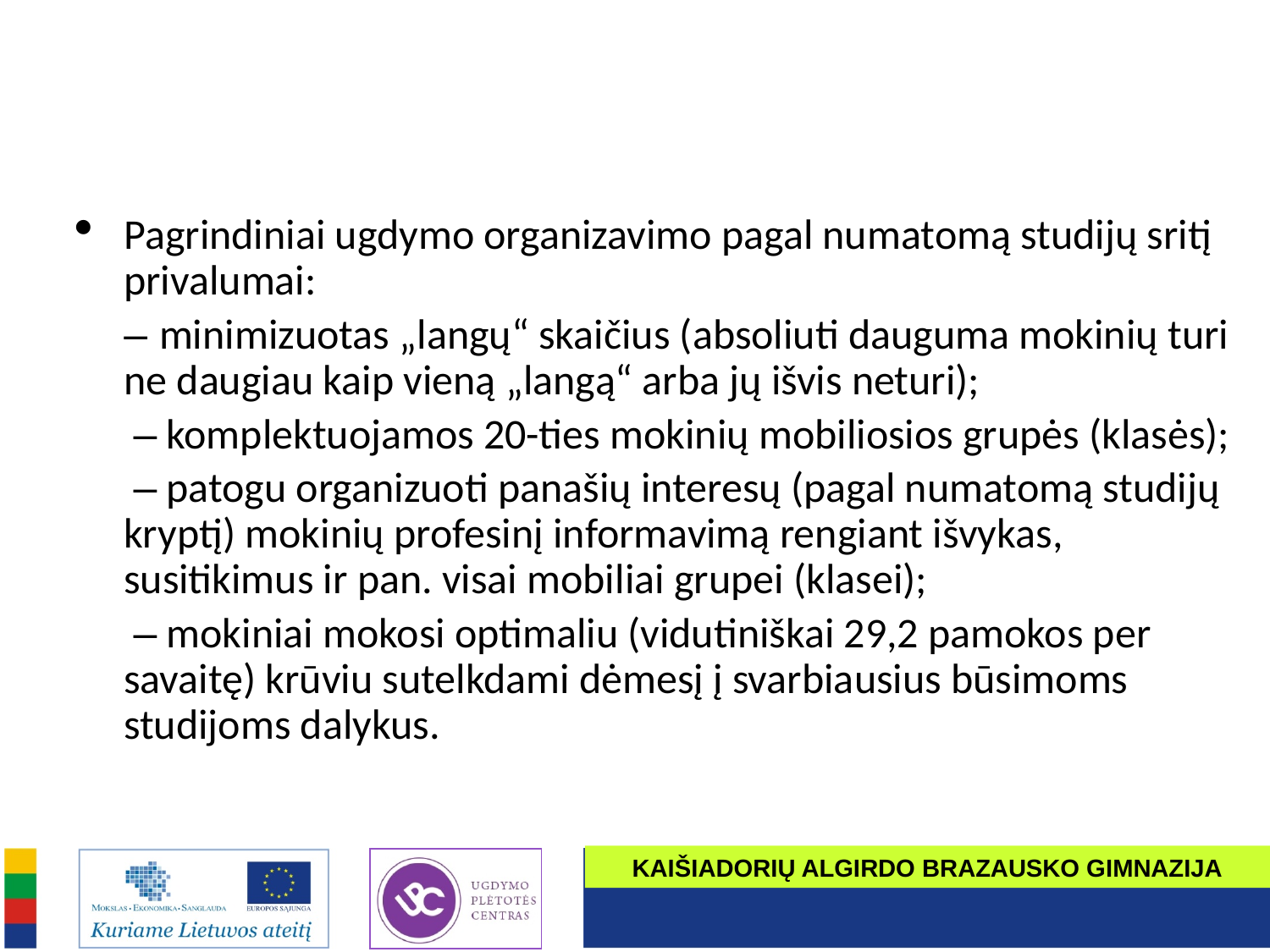

Pagrindiniai ugdymo organizavimo pagal numatomą studijų sritį privalumai:
	– minimizuotas „langų“ skaičius (absoliuti dauguma mokinių turi ne daugiau kaip vieną „langą“ arba jų išvis neturi);
	 – komplektuojamos 20-ties mokinių mobiliosios grupės (klasės);
	 – patogu organizuoti panašių interesų (pagal numatomą studijų kryptį) mokinių profesinį informavimą rengiant išvykas, susitikimus ir pan. visai mobiliai grupei (klasei);
	 – mokiniai mokosi optimaliu (vidutiniškai 29,2 pamokos per savaitę) krūviu sutelkdami dėmesį į svarbiausius būsimoms studijoms dalykus.
KAIŠIADORIŲ ALGIRDO BRAZAUSKO GIMNAZIJA